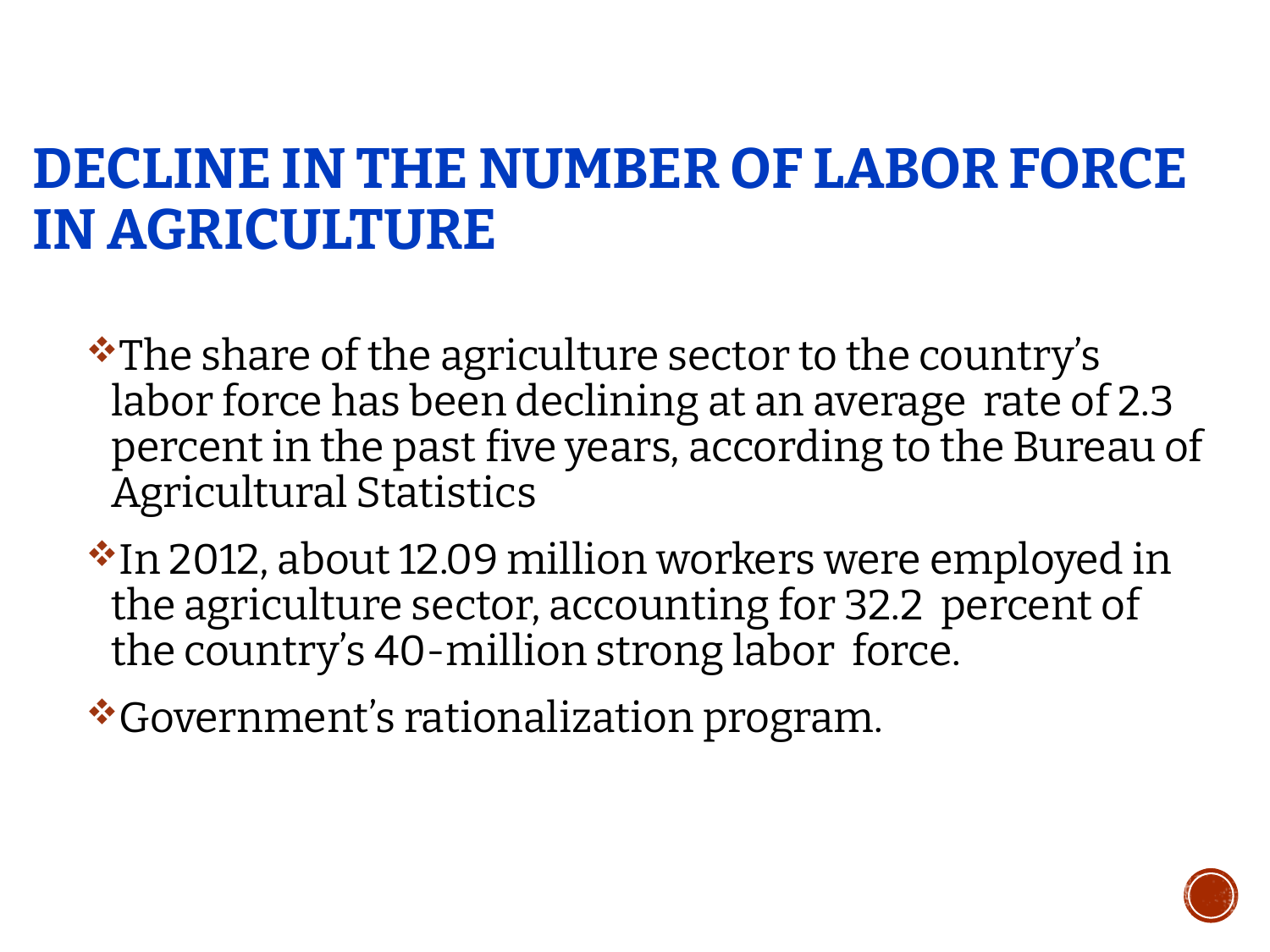

# Decline in the number of Labor Force in Agriculture
The share of the agriculture sector to the country’s labor force has been declining at an average  rate of 2.3 percent in the past five years, according to the Bureau of Agricultural Statistics
In 2012, about 12.09 million workers were employed in the agriculture sector, accounting for 32.2  percent of the country’s 40-million strong labor  force.
Government’s rationalization program.